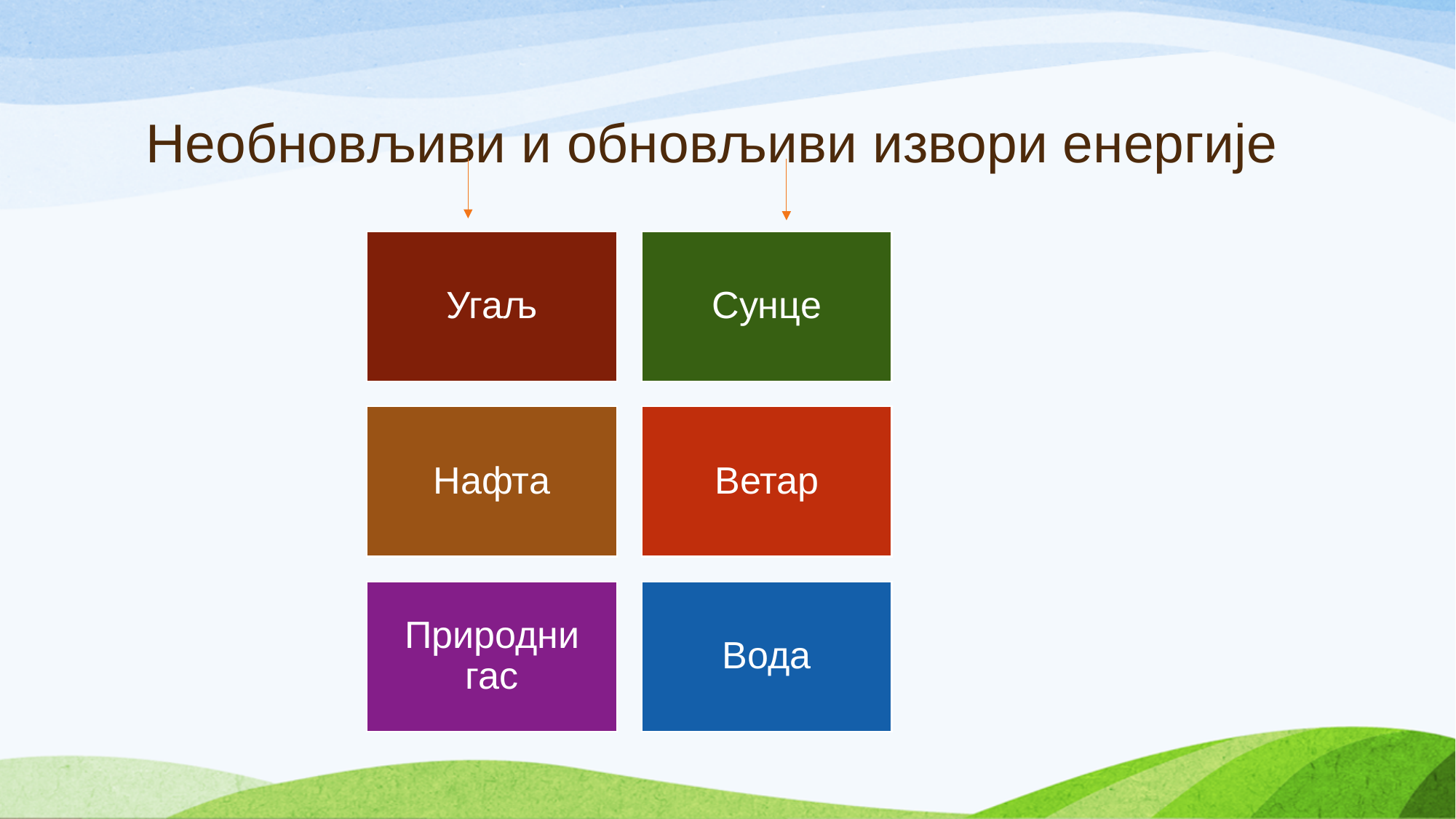

# Необновљиви и обновљиви извори енергије
Угаљ
Сунце
Нафта
Ветар
Природни гас
Вода